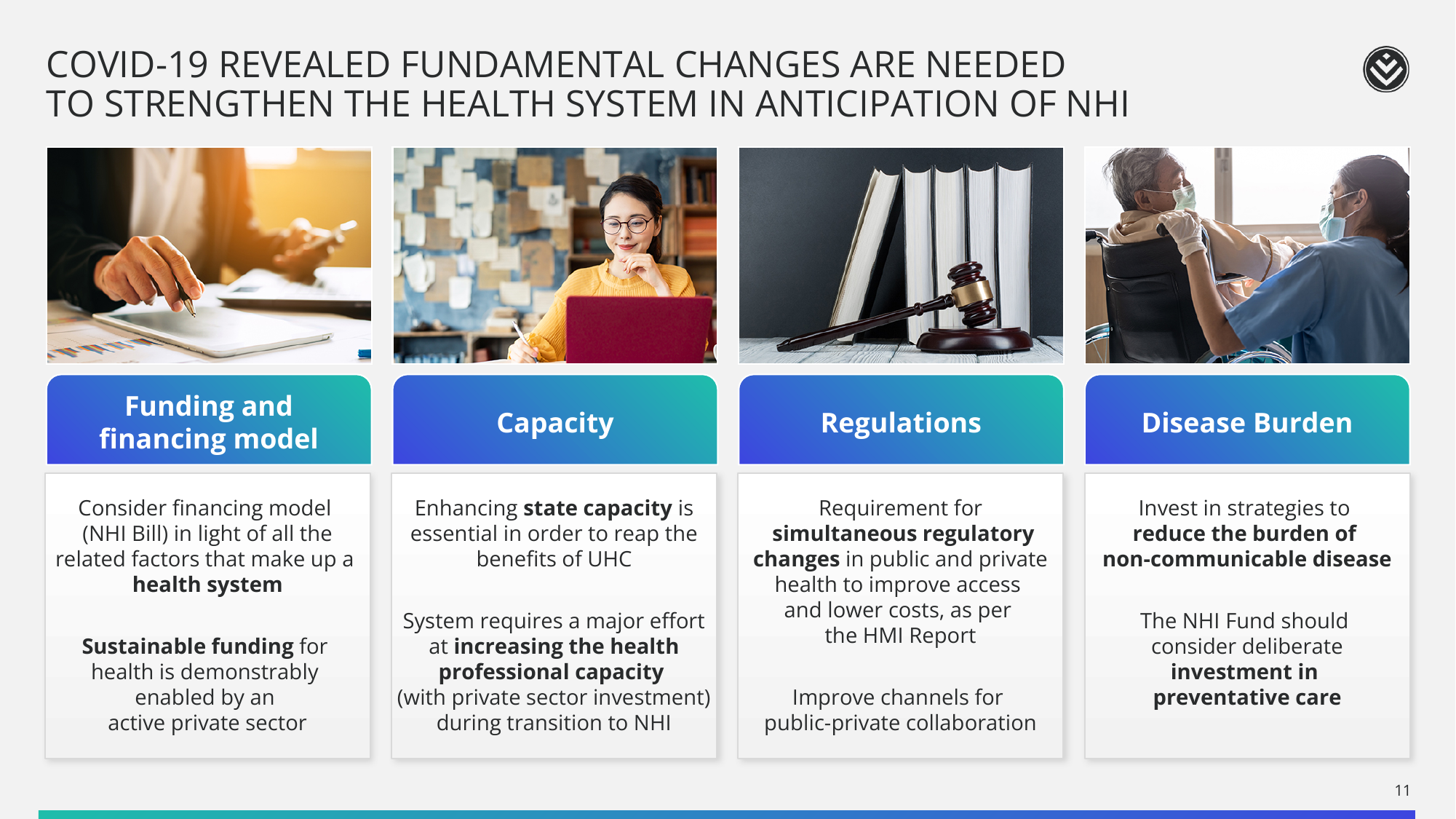

# COVID-19 revealed fundamental changes are needed to strengthen the health system in anticipation of NHI

Funding and
financing model
Capacity
Regulations
Disease Burden
Consider financing model
(NHI Bill) in light of all the related factors that make up a
health system
Sustainable funding for
health is demonstrably
enabled by an
active private sector
Enhancing state capacity is essential in order to reap the benefits of UHC
System requires a major effort at increasing the health professional capacity
(with private sector investment) during transition to NHI
Requirement for
 simultaneous regulatory changes in public and private health to improve access
and lower costs, as per
the HMI Report
Improve channels for
public-private collaboration
Invest in strategies to
reduce the burden of
non-communicable disease
The NHI Fund should
consider deliberate investment in
preventative care